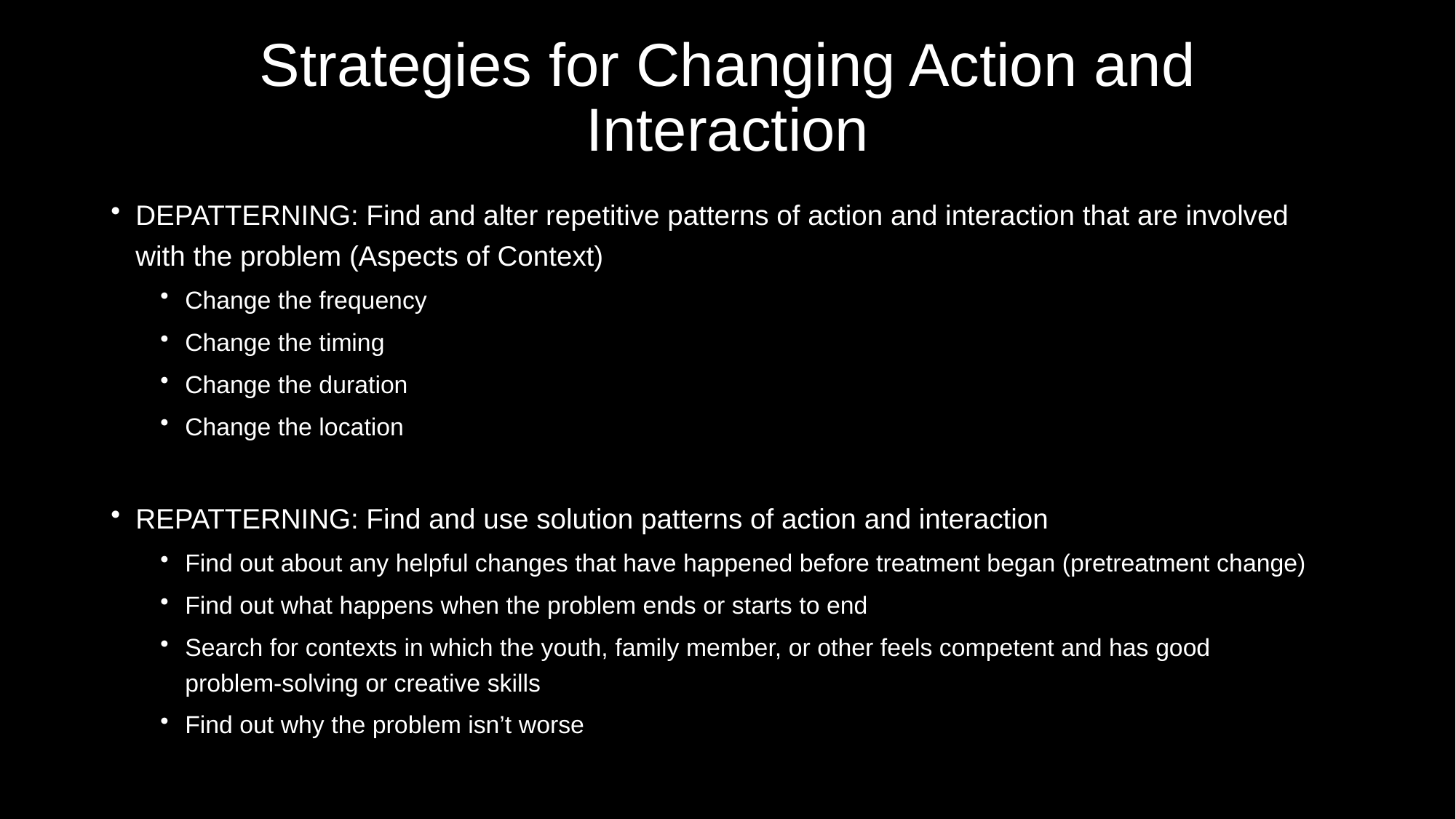

# Strategies for Changing Action and Interaction
DEPATTERNING: Find and alter repetitive patterns of action and interaction that are involved with the problem (Aspects of Context)
Change the frequency
Change the timing
Change the duration
Change the location

REPATTERNING: Find and use solution patterns of action and interaction
Find out about any helpful changes that have happened before treatment began (pretreatment change)
Find out what happens when the problem ends or starts to end
Search for contexts in which the youth, family member, or other feels competent and has good problem-solving or creative skills
Find out why the problem isn’t worse